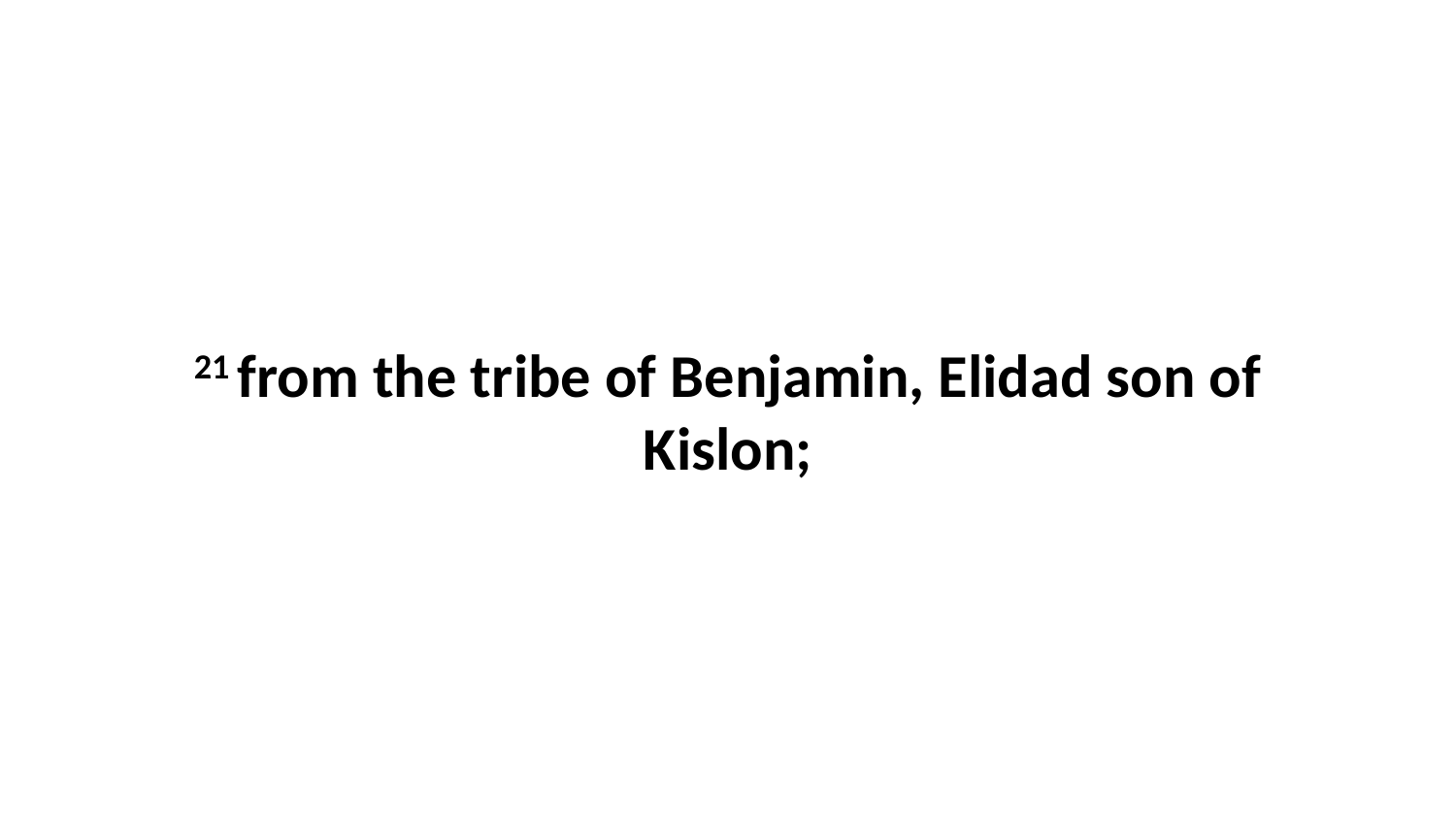

21 from the tribe of Benjamin, Elidad son of Kislon;